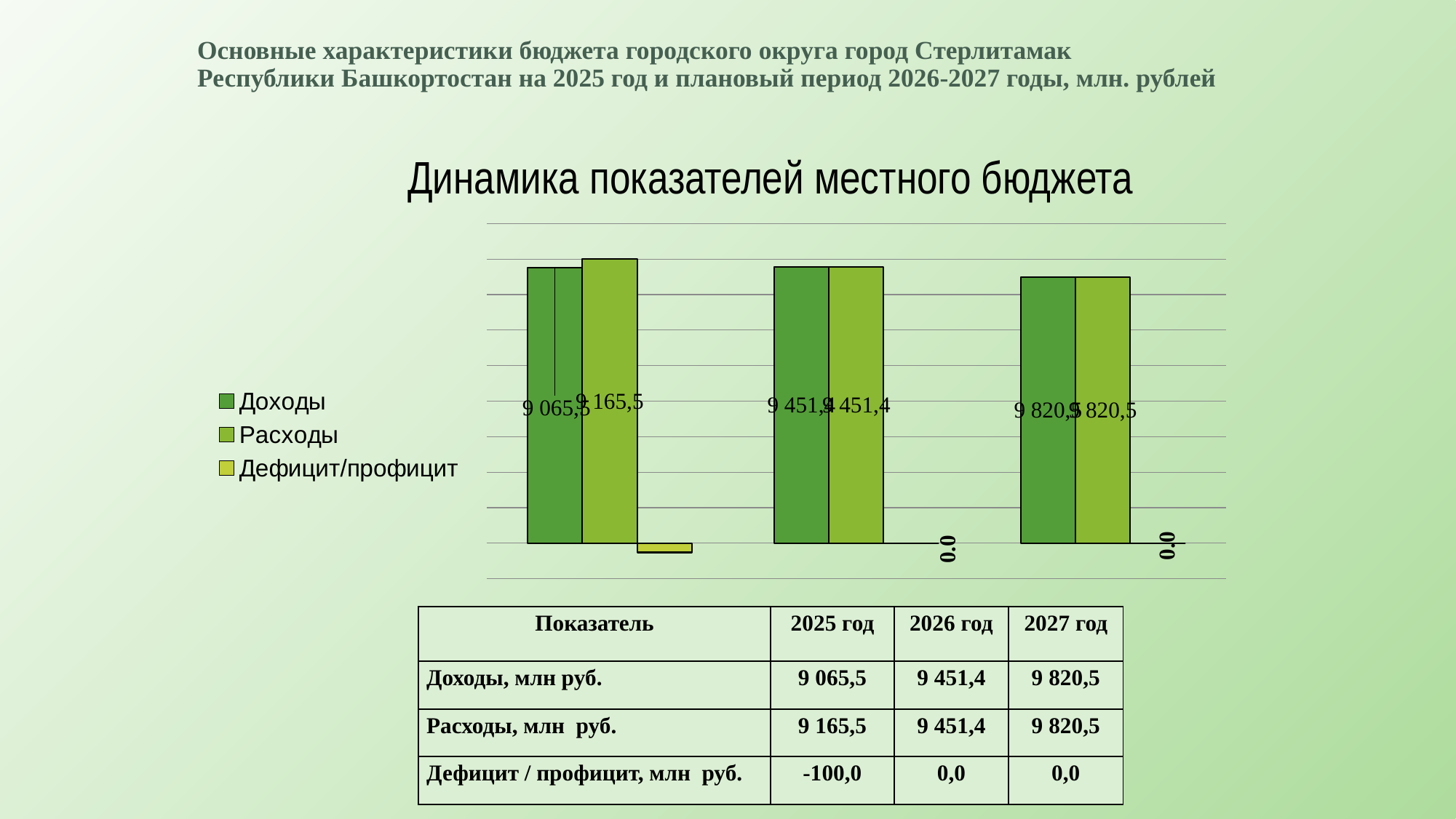

# Основные характеристики бюджета городского округа город Стерлитамак Республики Башкортостан на 2025 год и плановый период 2026-2027 годы, млн. рублей
Динамика показателей местного бюджета

### Chart

| Category | Доходы | Расходы | Дефицит/профицит |
|---|---|---|---|
| 2024 год | 7748.6 | 8008.6 | -260.0 |
| 2025 год | 7779.1 | 7779.1 | 0.0 |
| 2026 год | 7496.9 | 7496.9 | 0.0 |
| Показатель | 2025 год | 2026 год | 2027 год |
| --- | --- | --- | --- |
| Доходы, млн руб. | 9 065,5 | 9 451,4 | 9 820,5 |
| Расходы, млн руб. | 9 165,5 | 9 451,4 | 9 820,5 |
| Дефицит / профицит, млн руб. | -100,0 | 0,0 | 0,0 |